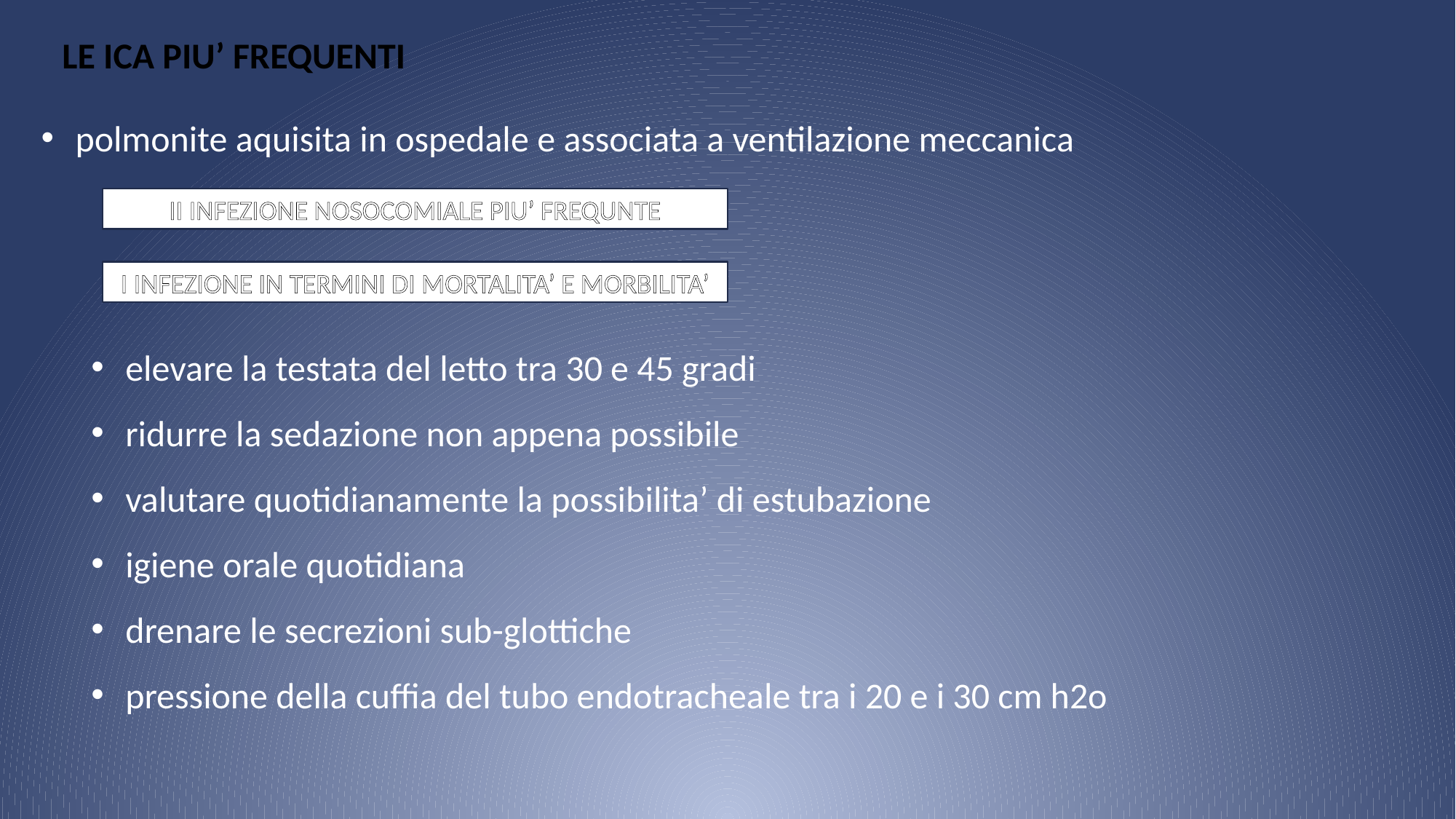

LE ICA PIU’ FREQUENTI

polmonite aquisita in ospedale e associata a ventilazione meccanica
II INFEZIONE NOSOCOMIALE PIU’ FREQUNTE
I INFEZIONE IN TERMINI DI MORTALITA’ E MORBILITA’
elevare la testata del letto tra 30 e 45 gradi
ridurre la sedazione non appena possibile
valutare quotidianamente la possibilita’ di estubazione
igiene orale quotidiana
drenare le secrezioni sub-glottiche
pressione della cuffia del tubo endotracheale tra i 20 e i 30 cm h2o